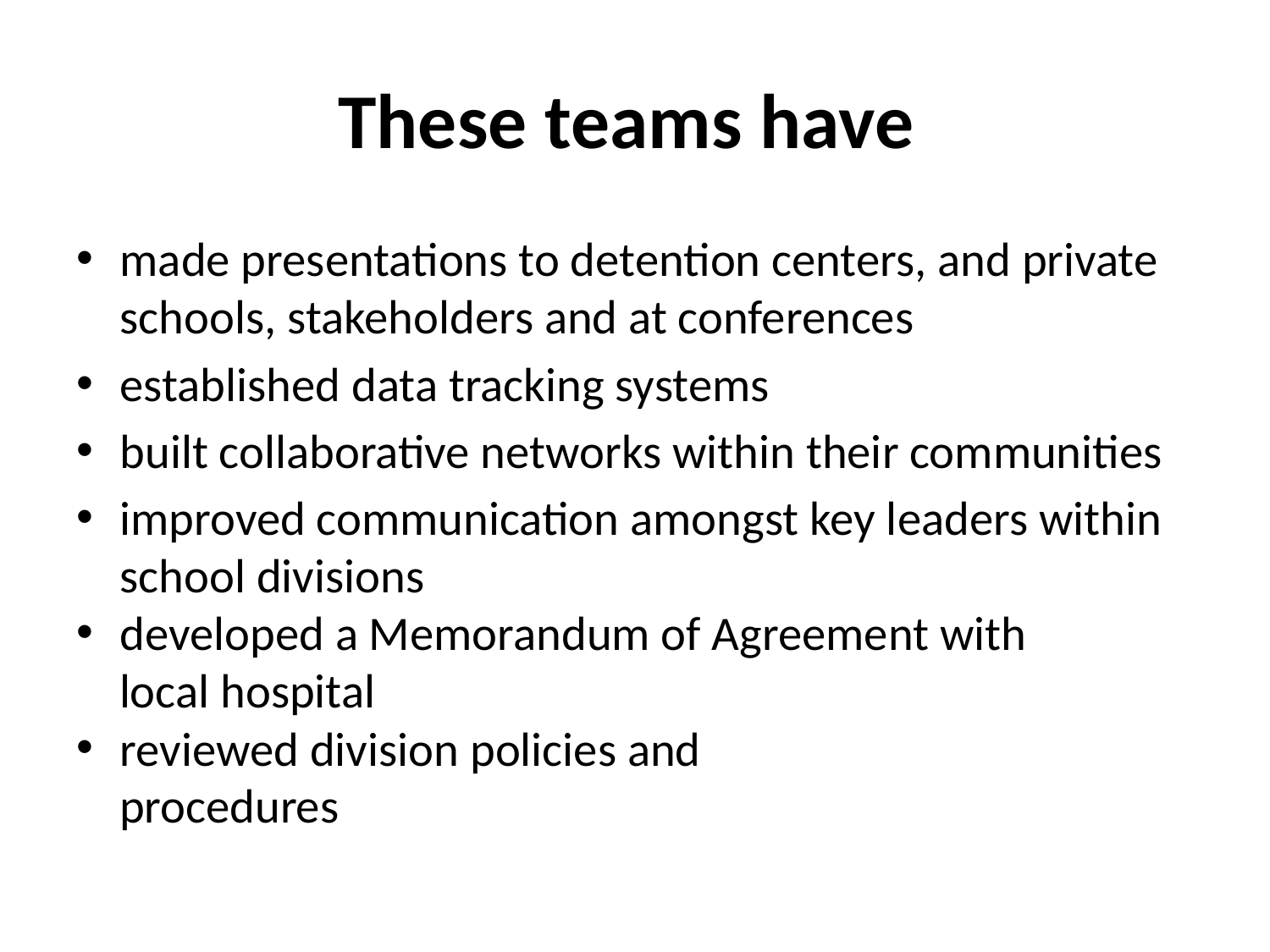

# These teams have
made presentations to detention centers, and private schools, stakeholders and at conferences
established data tracking systems
built collaborative networks within their communities
improved communication amongst key leaders within school divisions
developed a Memorandum of Agreement with
    local hospital
reviewed division policies and
    procedures